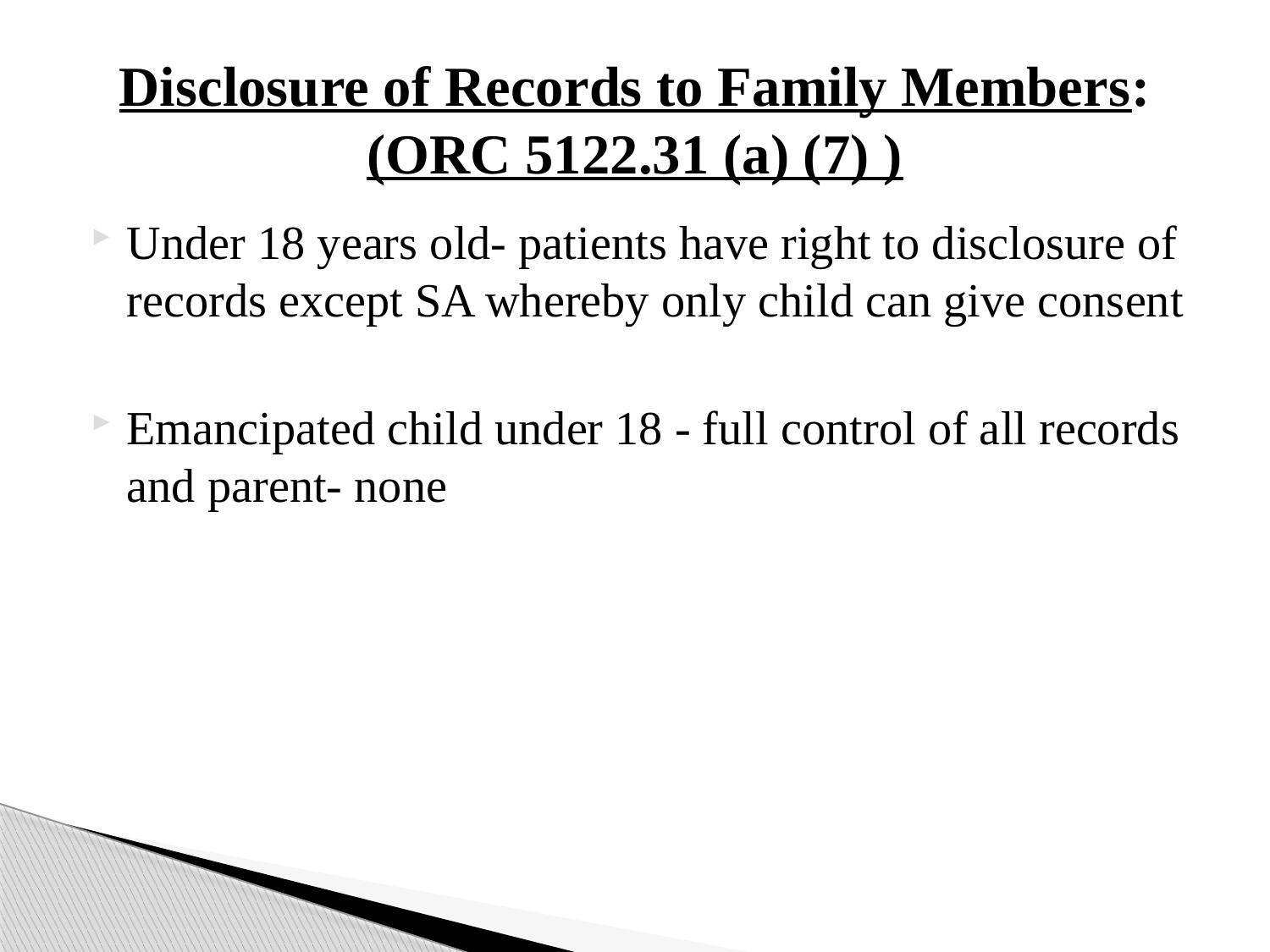

# Disclosure of Records to Family Members: (ORC 5122.31 (a) (7) )
Under 18 years old- patients have right to disclosure of records except SA whereby only child can give consent

Emancipated child under 18 - full control of all records and parent- none